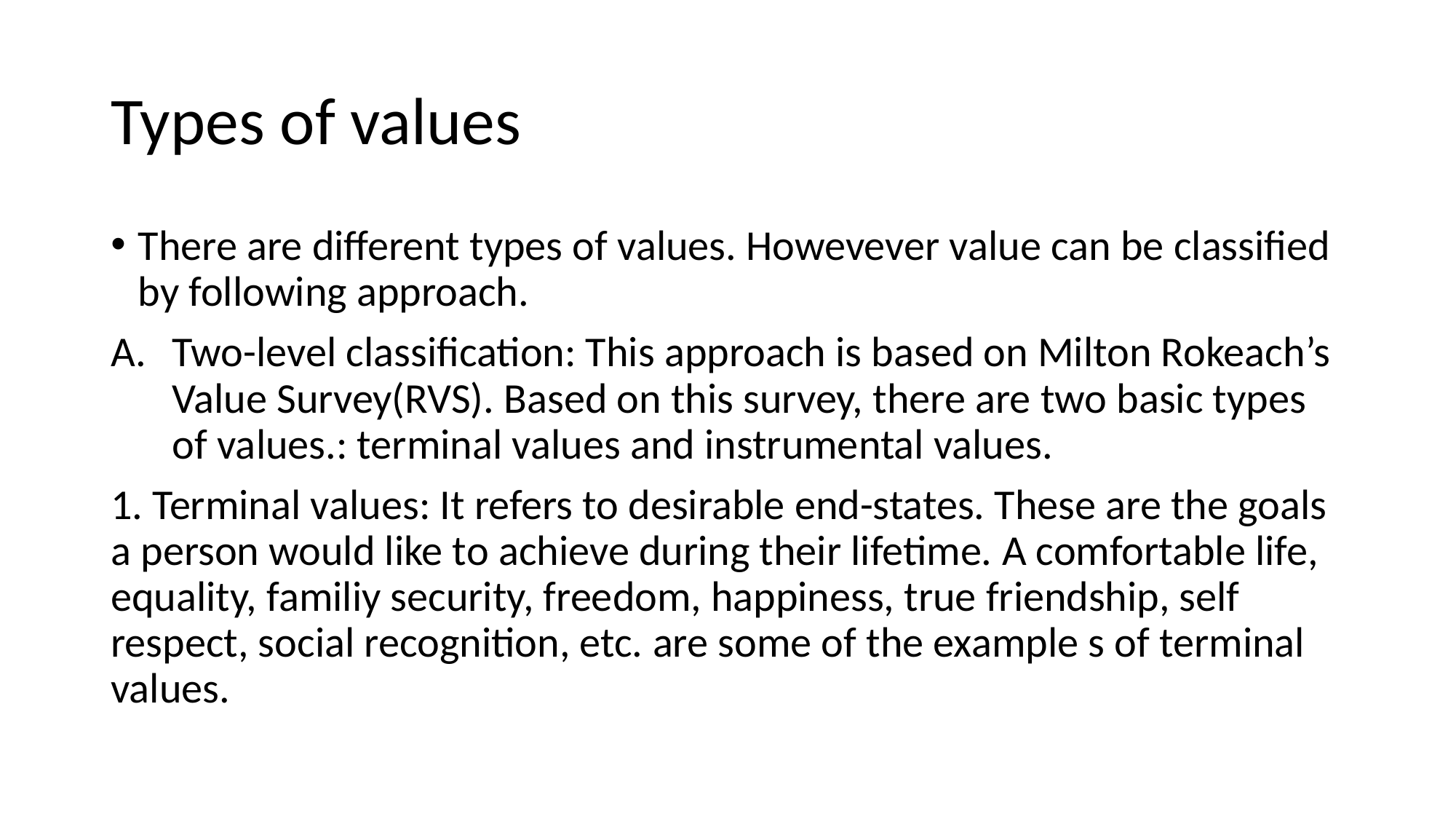

# Types of values
There are different types of values. Howevever value can be classified by following approach.
Two-level classification: This approach is based on Milton Rokeach’s Value Survey(RVS). Based on this survey, there are two basic types of values.: terminal values and instrumental values.
1. Terminal values: It refers to desirable end-states. These are the goals a person would like to achieve during their lifetime. A comfortable life, equality, familiy security, freedom, happiness, true friendship, self respect, social recognition, etc. are some of the example s of terminal values.